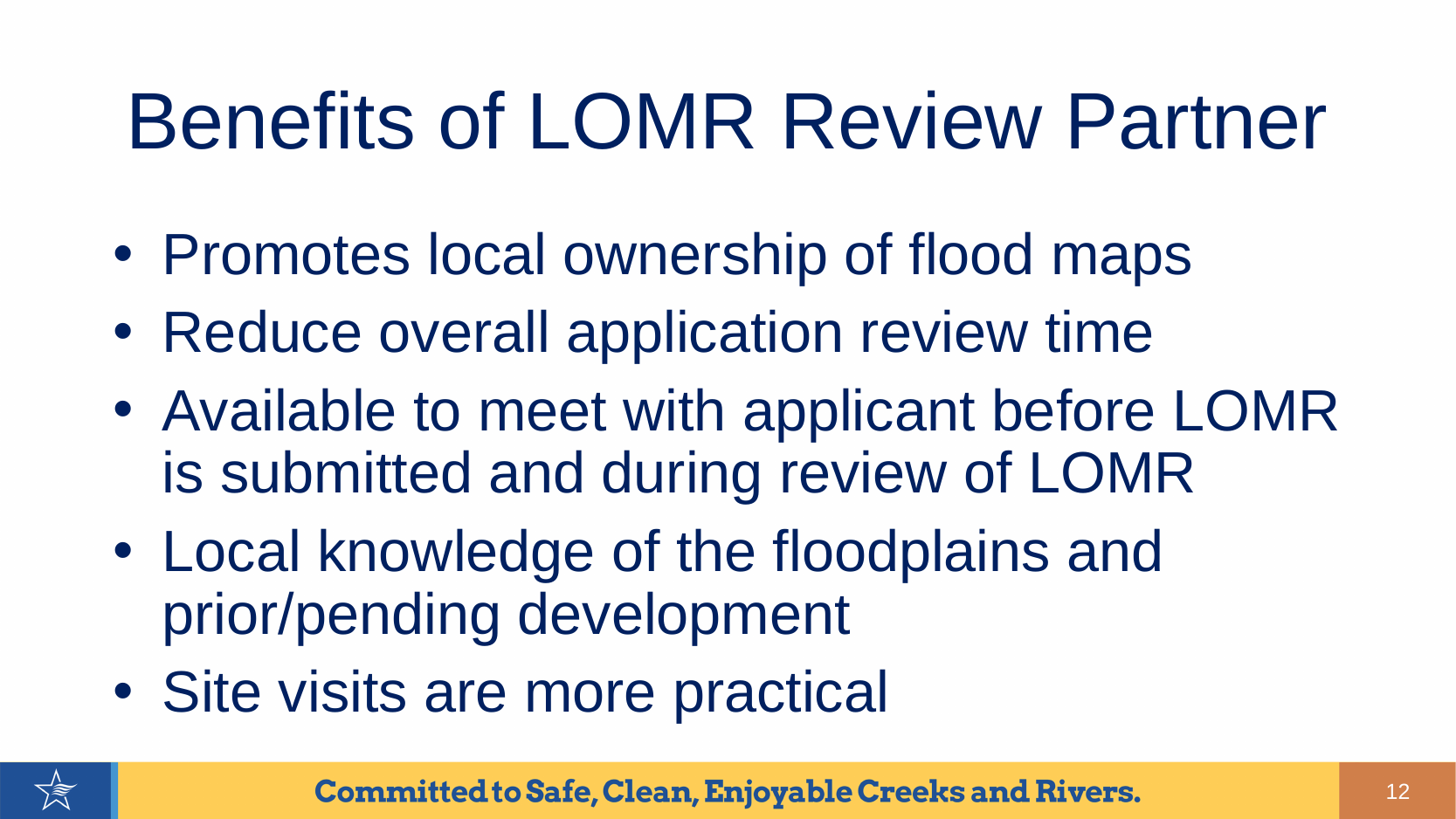

# Benefits of LOMR Review Partner
Promotes local ownership of flood maps
Reduce overall application review time
Available to meet with applicant before LOMR is submitted and during review of LOMR
Local knowledge of the floodplains and prior/pending development
Site visits are more practical